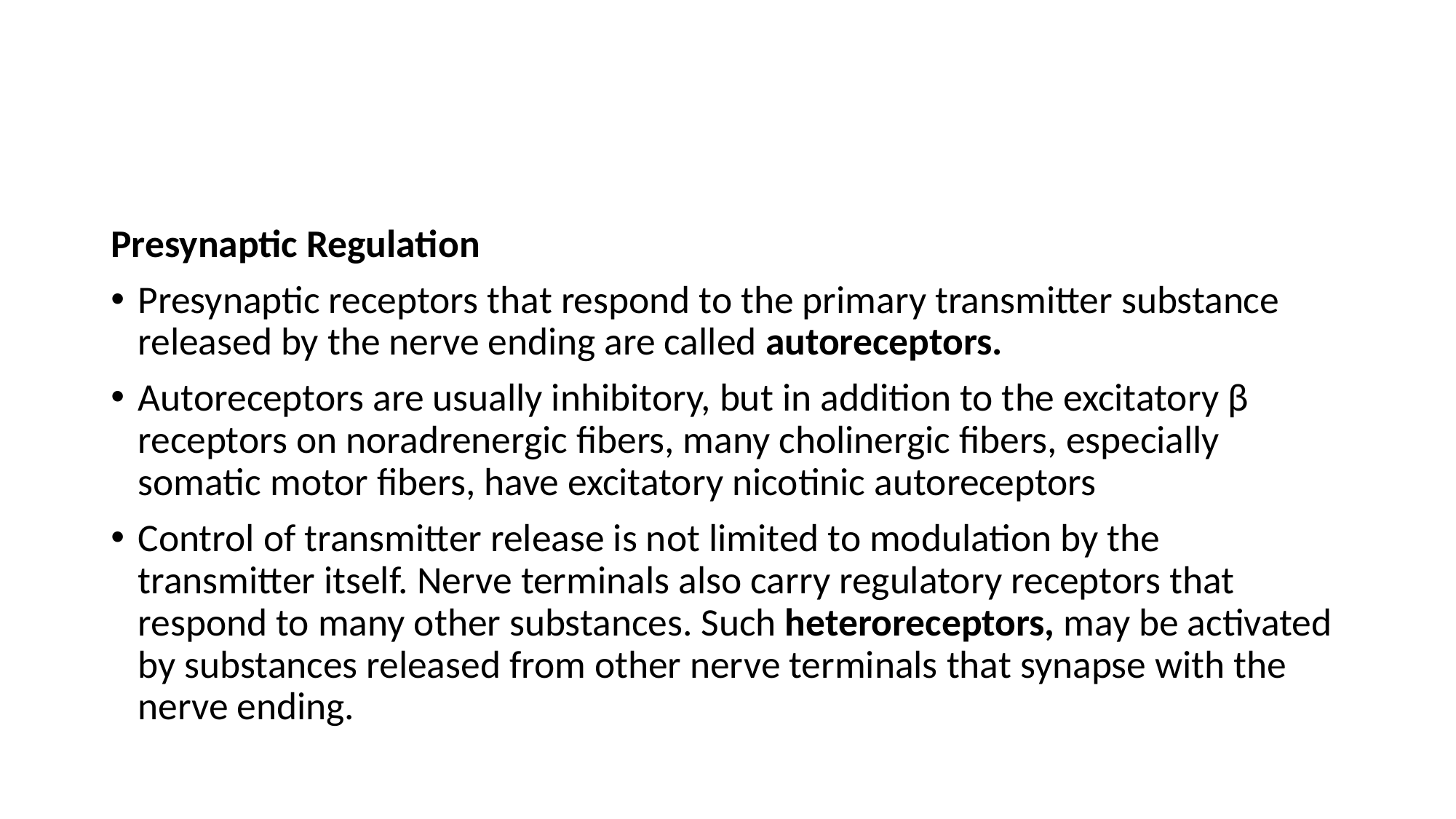

#
Presynaptic Regulation
Presynaptic receptors that respond to the primary transmitter substance released by the nerve ending are called autoreceptors.
Autoreceptors are usually inhibitory, but in addition to the excitatory β receptors on noradrenergic fibers, many cholinergic fibers, especially somatic motor fibers, have excitatory nicotinic autoreceptors
Control of transmitter release is not limited to modulation by the transmitter itself. Nerve terminals also carry regulatory receptors that respond to many other substances. Such heteroreceptors, may be activated by substances released from other nerve terminals that synapse with the nerve ending.